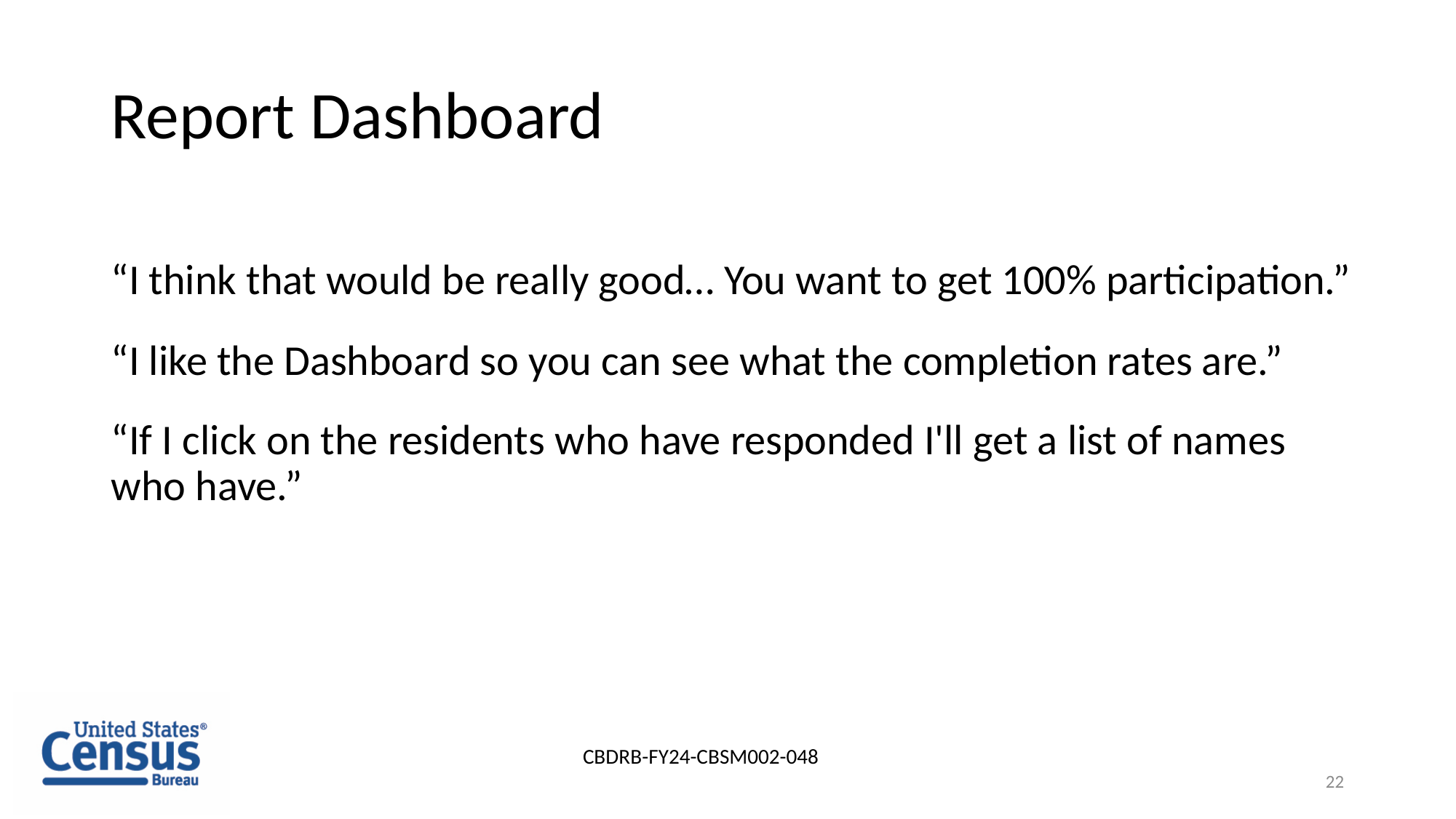

# Report Dashboard

“I think that would be really good… You want to get 100% participation.”

“I like the Dashboard so you can see what the completion rates are.”

“If I click on the residents who have responded I'll get a list of names who have.”

CBDRB-FY24-CBSM002-048
22